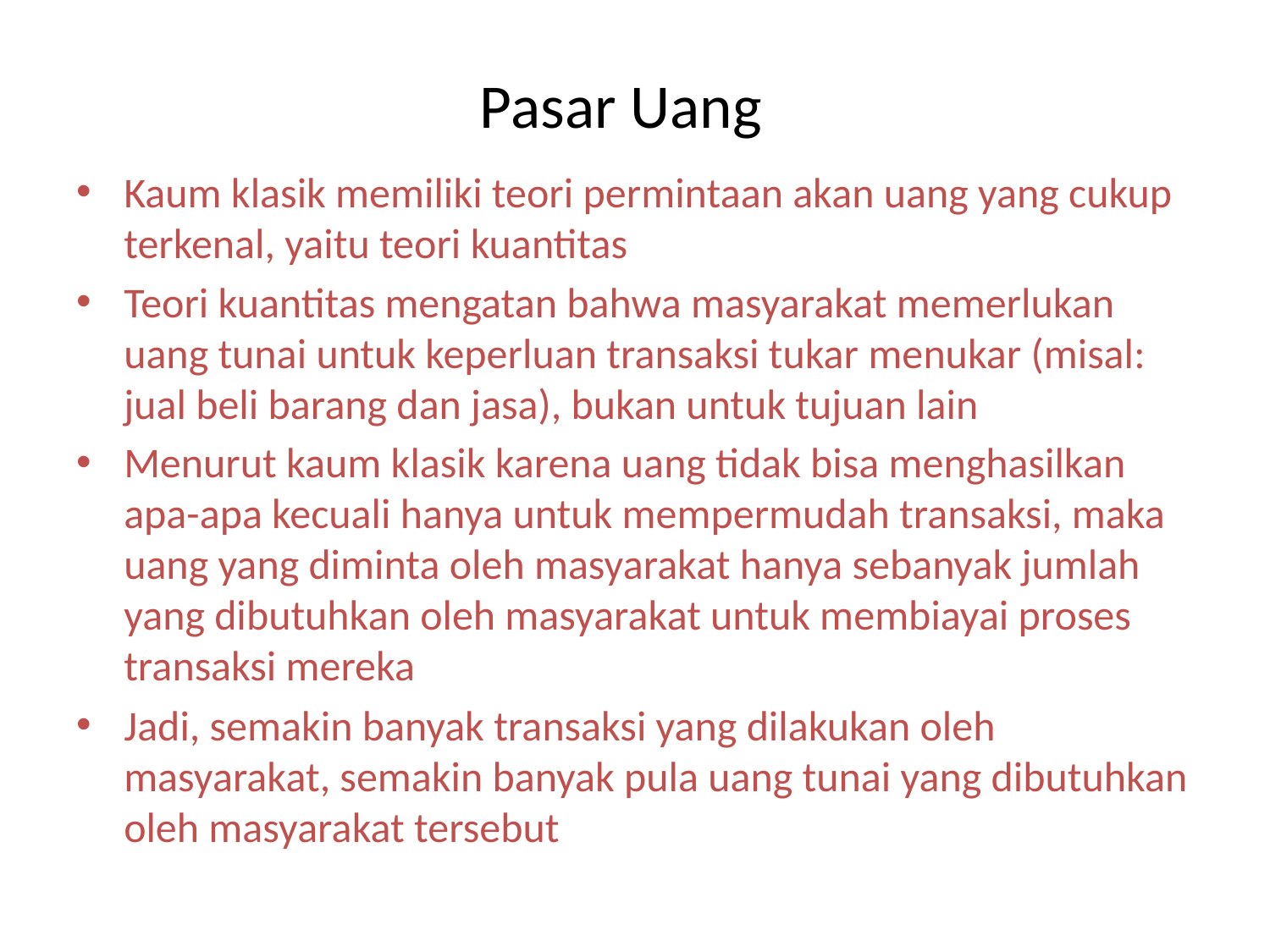

# Pasar Uang
Kaum klasik memiliki teori permintaan akan uang yang cukup terkenal, yaitu teori kuantitas
Teori kuantitas mengatan bahwa masyarakat memerlukan uang tunai untuk keperluan transaksi tukar menukar (misal: jual beli barang dan jasa), bukan untuk tujuan lain
Menurut kaum klasik karena uang tidak bisa menghasilkan apa-apa kecuali hanya untuk mempermudah transaksi, maka uang yang diminta oleh masyarakat hanya sebanyak jumlah yang dibutuhkan oleh masyarakat untuk membiayai proses transaksi mereka
Jadi, semakin banyak transaksi yang dilakukan oleh masyarakat, semakin banyak pula uang tunai yang dibutuhkan oleh masyarakat tersebut